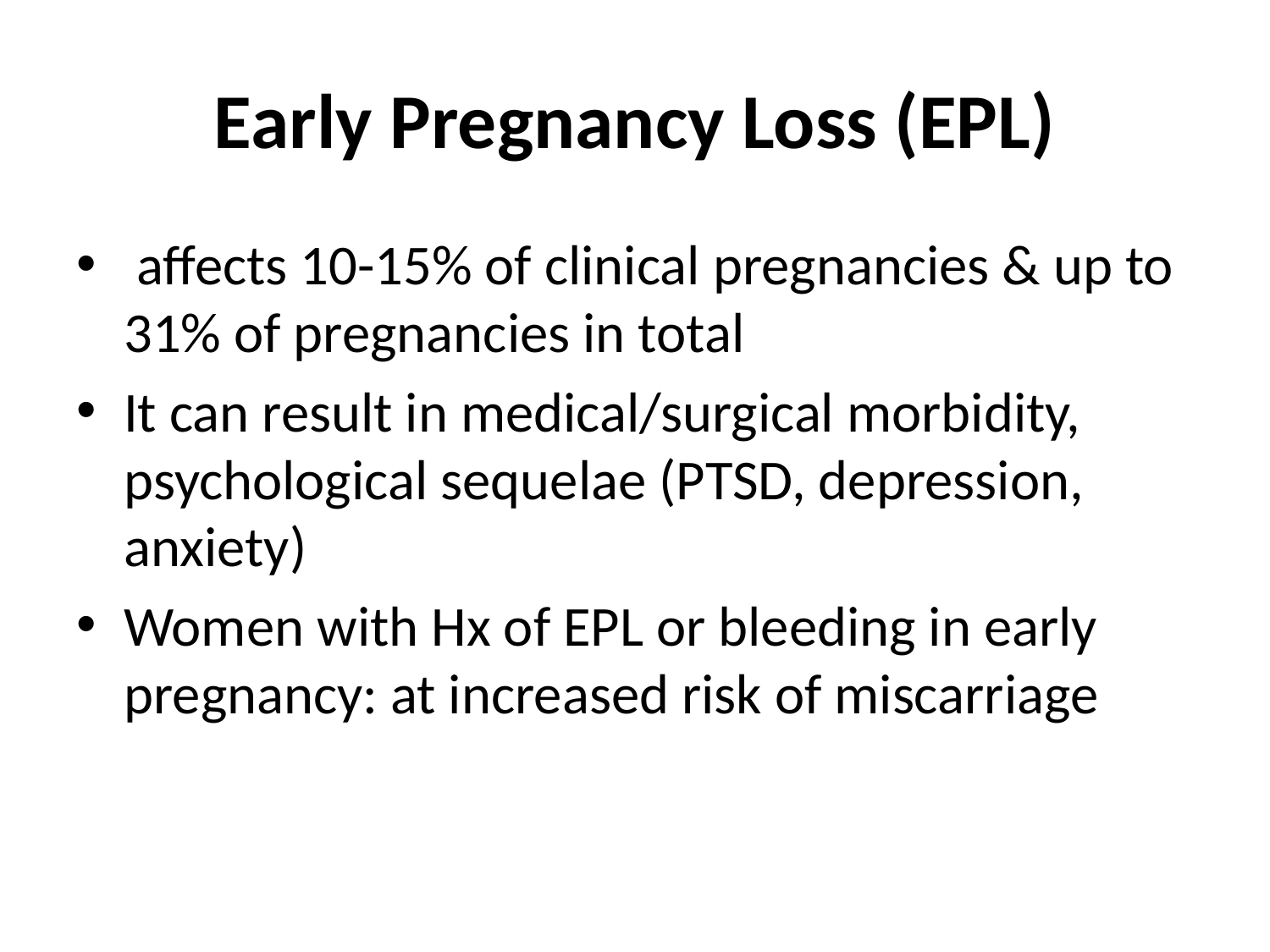

# Early Pregnancy Loss (EPL)
 affects 10-15% of clinical pregnancies & up to 31% of pregnancies in total
It can result in medical/surgical morbidity, psychological sequelae (PTSD, depression, anxiety)
Women with Hx of EPL or bleeding in early pregnancy: at increased risk of miscarriage